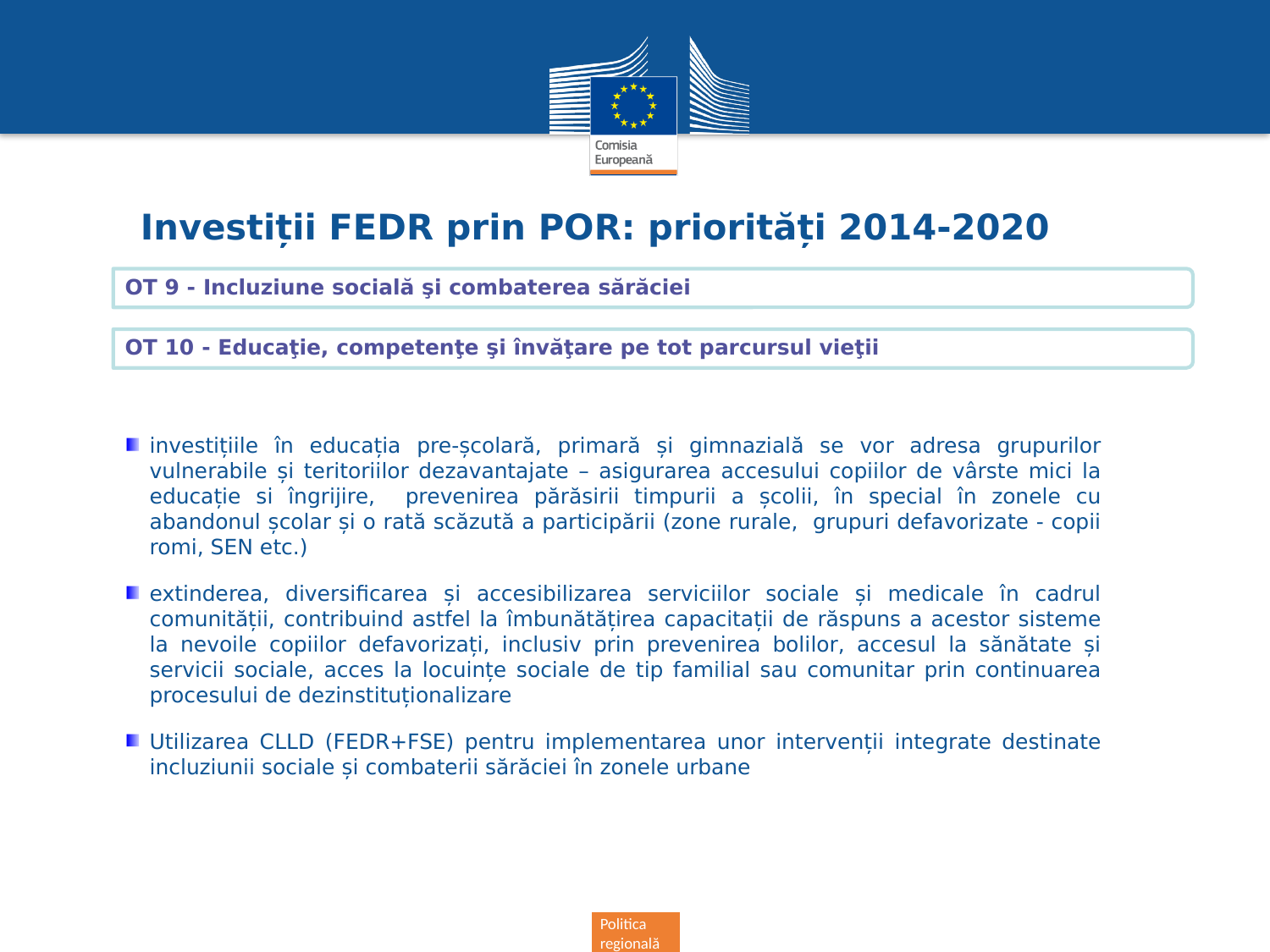

# Investiții FEDR prin POR: priorități 2014-2020

OT 9 - Incluziune socială şi combaterea sărăciei

OT 10 - Educaţie, competenţe şi învăţare pe tot parcursul vieţii
investițiile în educația pre-școlară, primară și gimnazială se vor adresa grupurilor vulnerabile și teritoriilor dezavantajate – asigurarea accesului copiilor de vârste mici la educație si îngrijire,  prevenirea părăsirii timpurii a școlii, în special în zonele cu abandonul școlar și o rată scăzută a participării (zone rurale,  grupuri defavorizate - copii romi, SEN etc.)
extinderea, diversificarea și accesibilizarea serviciilor sociale și medicale în cadrul comunității, contribuind astfel la îmbunătățirea capacitații de răspuns a acestor sisteme la nevoile copiilor defavorizați, inclusiv prin prevenirea bolilor, accesul la sănătate și servicii sociale, acces la locuințe sociale de tip familial sau comunitar prin continuarea procesului de dezinstituționalizare
Utilizarea CLLD (FEDR+FSE) pentru implementarea unor intervenții integrate destinate incluziunii sociale și combaterii sărăciei în zonele urbane